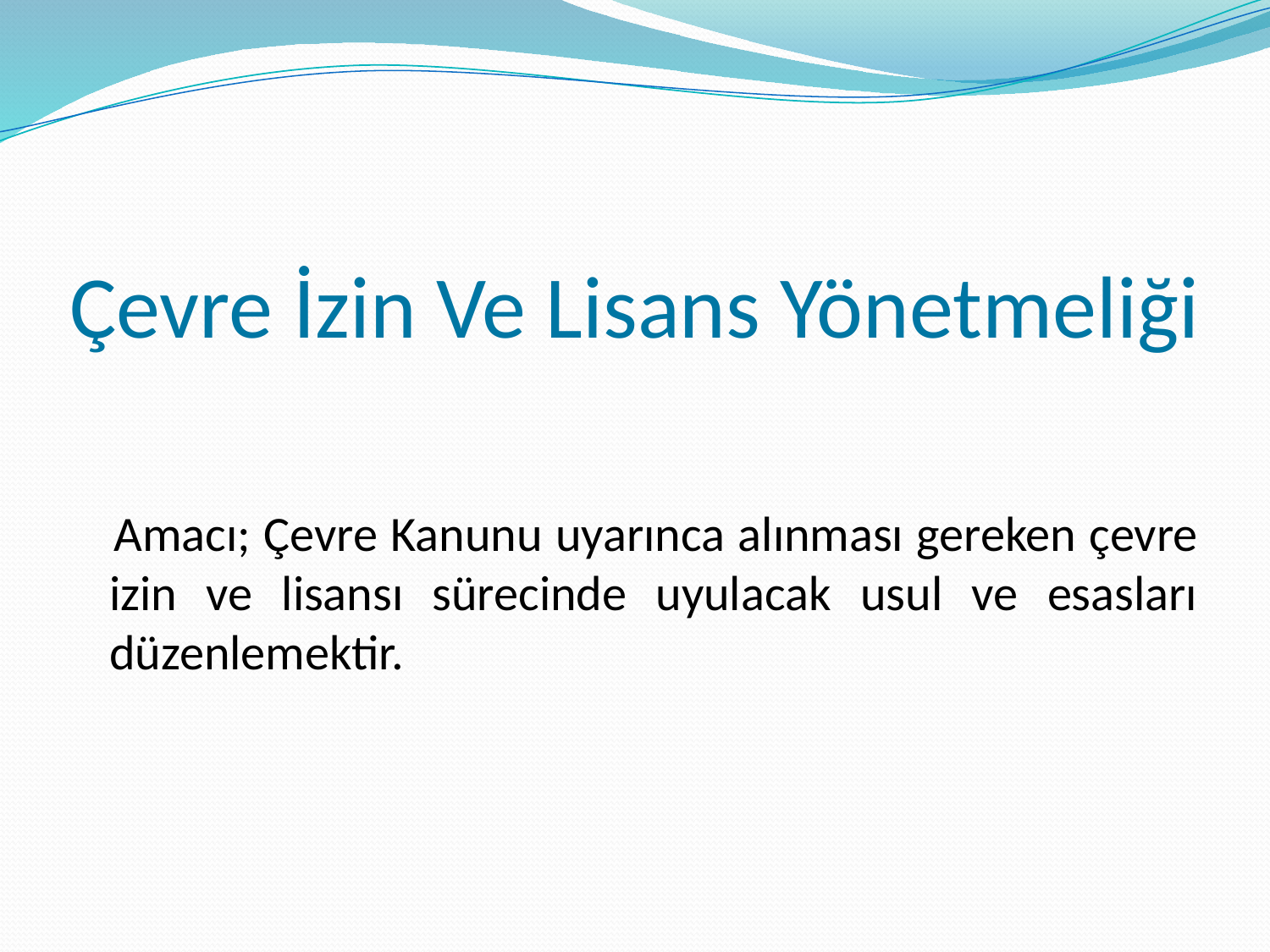

Çevre İzin Ve Lisans Yönetmeliği
    Amacı; Çevre Kanunu uyarınca alınması gereken çevre izin ve lisansı sürecinde uyulacak usul ve esasları düzenlemektir.